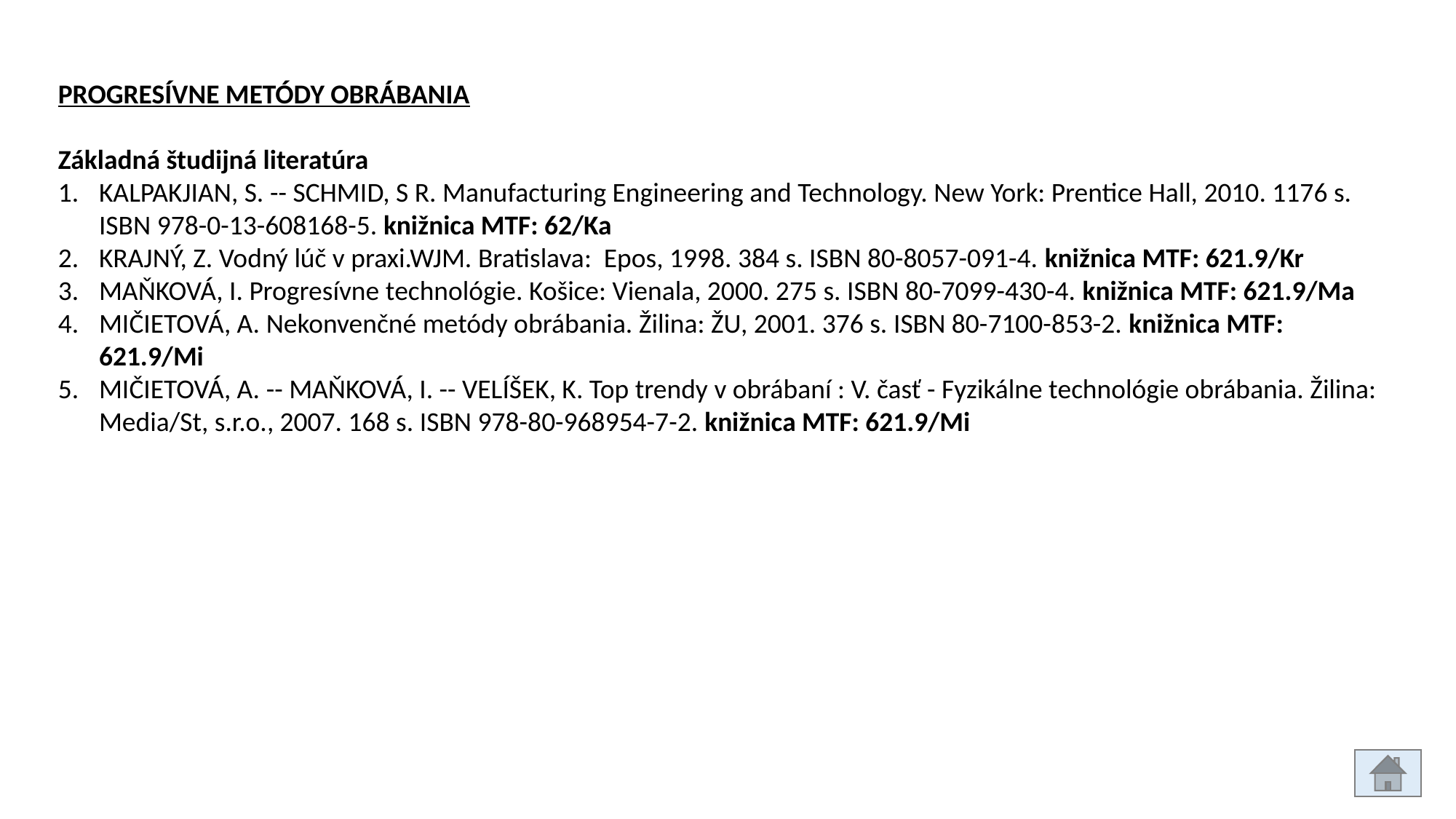

PROGRESÍVNE METÓDY OBRÁBANIA

Základná študijná literatúra
KALPAKJIAN, S. -- SCHMID, S R. Manufacturing Engineering and Technology. New York: Prentice Hall, 2010. 1176 s. ISBN 978-0-13-608168-5. knižnica MTF: 62/Ka
KRAJNÝ, Z. Vodný lúč v praxi.WJM. Bratislava:  Epos, 1998. 384 s. ISBN 80-8057-091-4. knižnica MTF: 621.9/Kr
MAŇKOVÁ, I. Progresívne technológie. Košice: Vienala, 2000. 275 s. ISBN 80-7099-430-4. knižnica MTF: 621.9/Ma
MIČIETOVÁ, A. Nekonvenčné metódy obrábania. Žilina: ŽU, 2001. 376 s. ISBN 80-7100-853-2. knižnica MTF: 621.9/Mi
MIČIETOVÁ, A. -- MAŇKOVÁ, I. -- VELÍŠEK, K. Top trendy v obrábaní : V. časť - Fyzikálne technológie obrábania. Žilina: Media/St, s.r.o., 2007. 168 s. ISBN 978-80-968954-7-2. knižnica MTF: 621.9/Mi